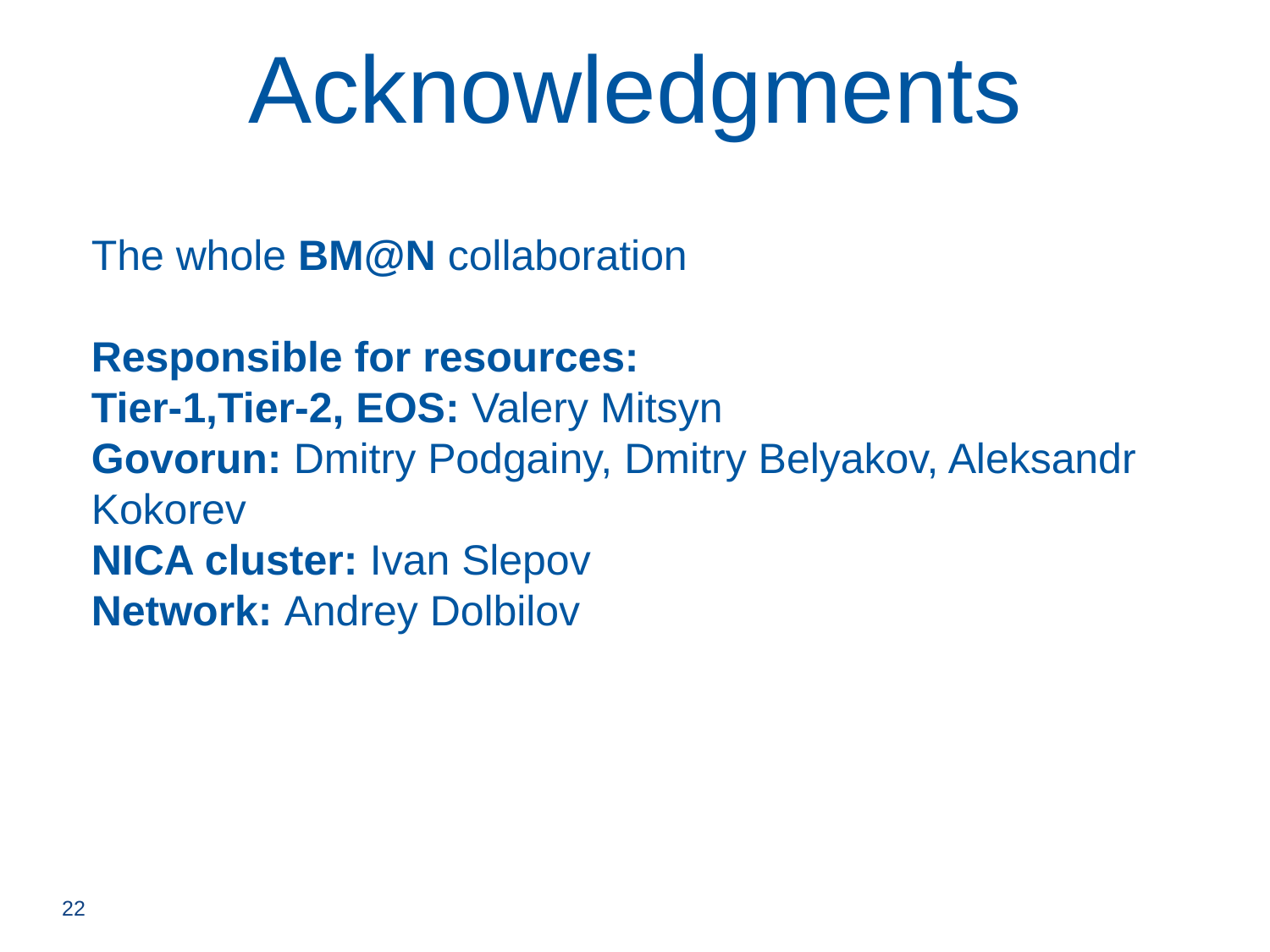

Acknowledgments
# The whole BM@N collaboration Responsible for resources: Tier-1,Tier-2, EOS: Valery Mitsyn Govorun: Dmitry Podgainy, Dmitry Belyakov, Aleksandr Kokorev NICA cluster: Ivan Slepov Network: Andrey Dolbilov
22